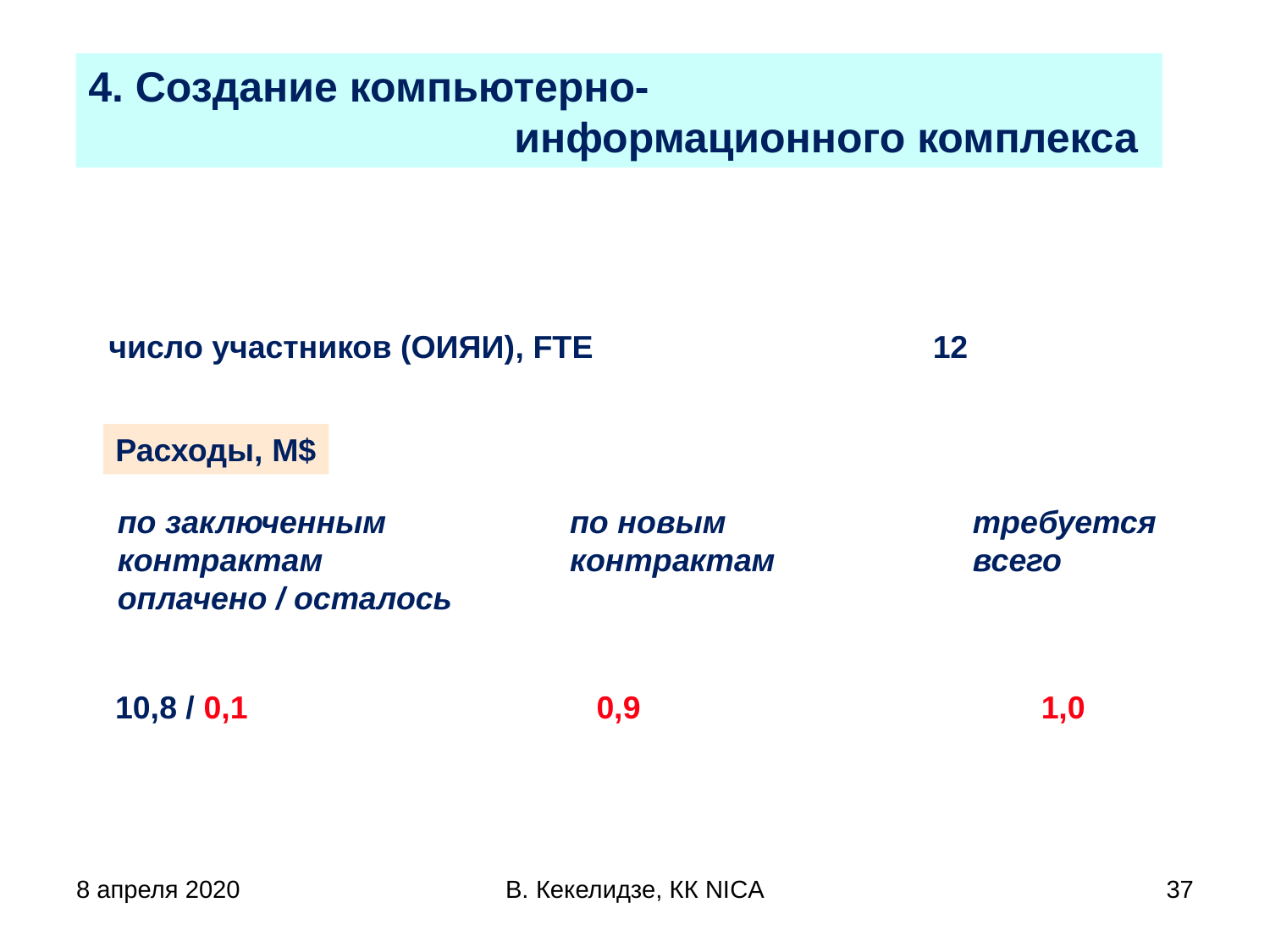

4. Создание компьютерно-
 информационного комплекса
число участников (ОИЯИ), FTE			       12
Расходы, M$
по заключенным
контрактам
оплачено / осталось
по новым
контрактам
требуется
всего
0,9
1,0
10,8 / 0,1
8 апреля 2020
В. Кекелидзе, КК NICA
37